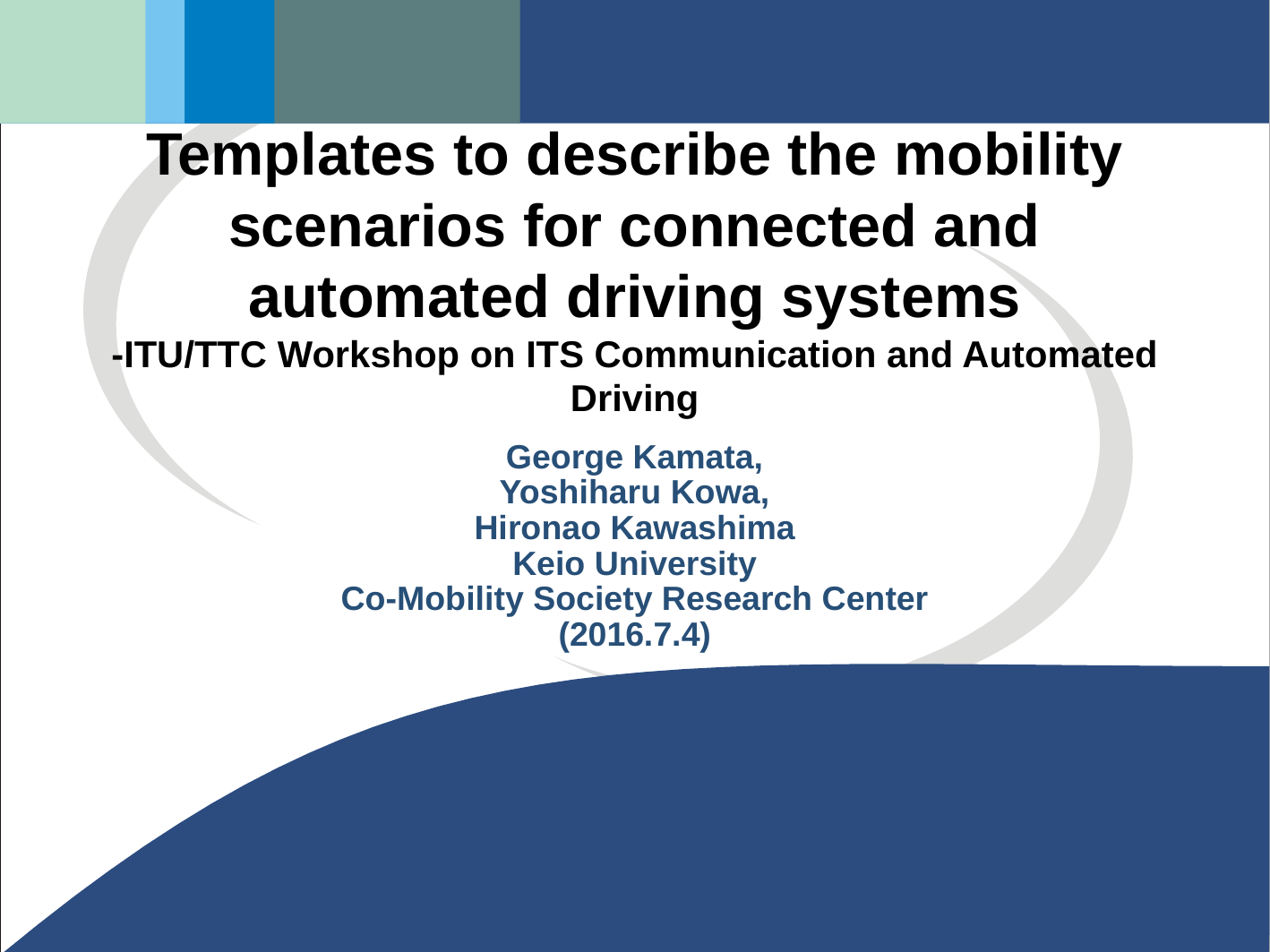

# Templates to describe the mobility scenarios for connected and automated driving systems -ITU/TTC Workshop on ITS Communication and Automated Driving
George Kamata,
Yoshiharu Kowa,
Hironao Kawashima
Keio University
Co-Mobility Society Research Center
(2016.7.4)